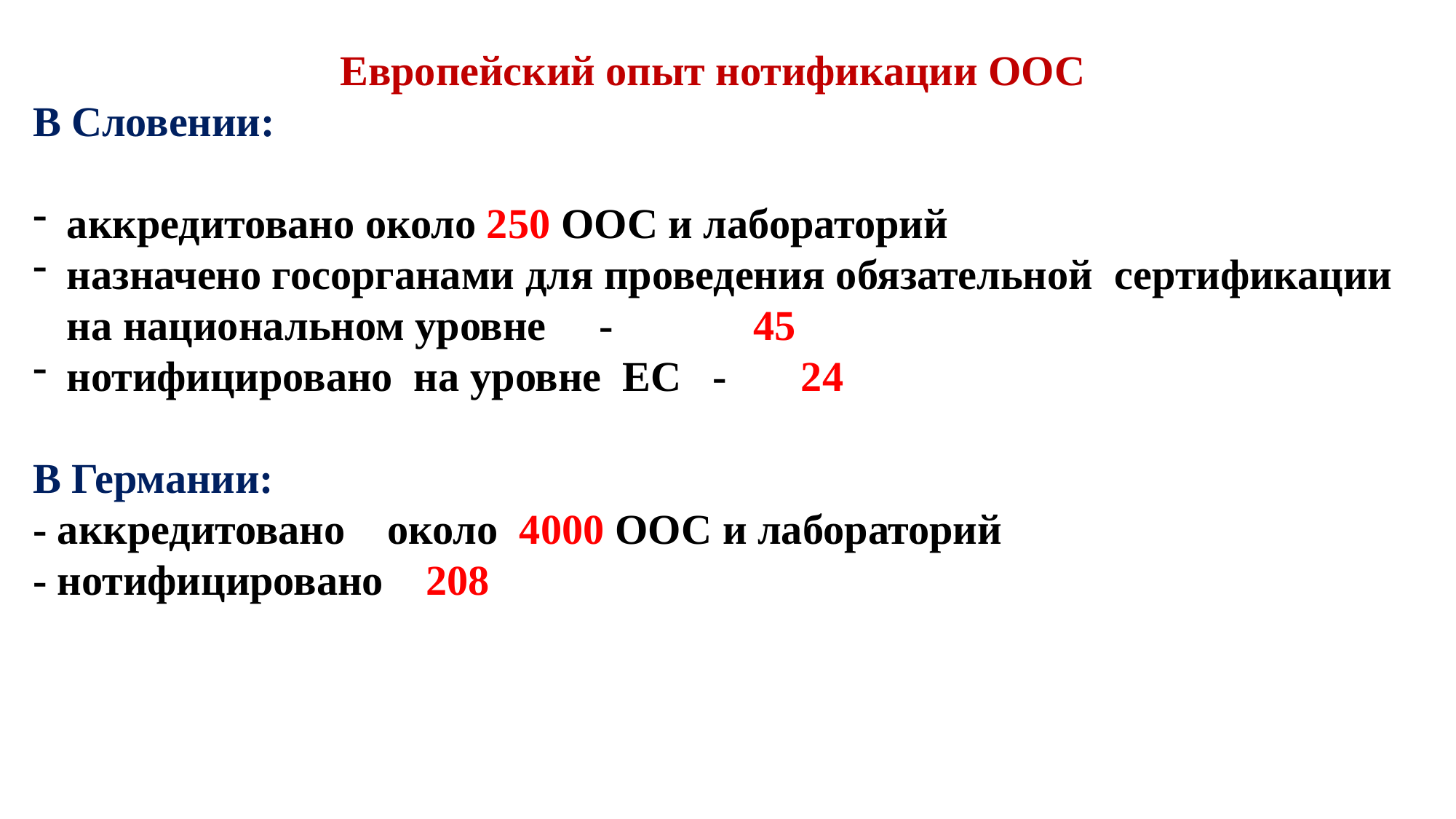

В Словении:

аккредитовано около 250 ООС и лабораторий
назначено госорганами для проведения обязательной  сертификации на национальном уровне     -	   45
нотифицировано  на уровне  ЕС   -       24

В Германии:
- аккредитовано    около  4000 ООС и лабораторий
- нотифицировано    208

# Европейский опыт нотификации ООС